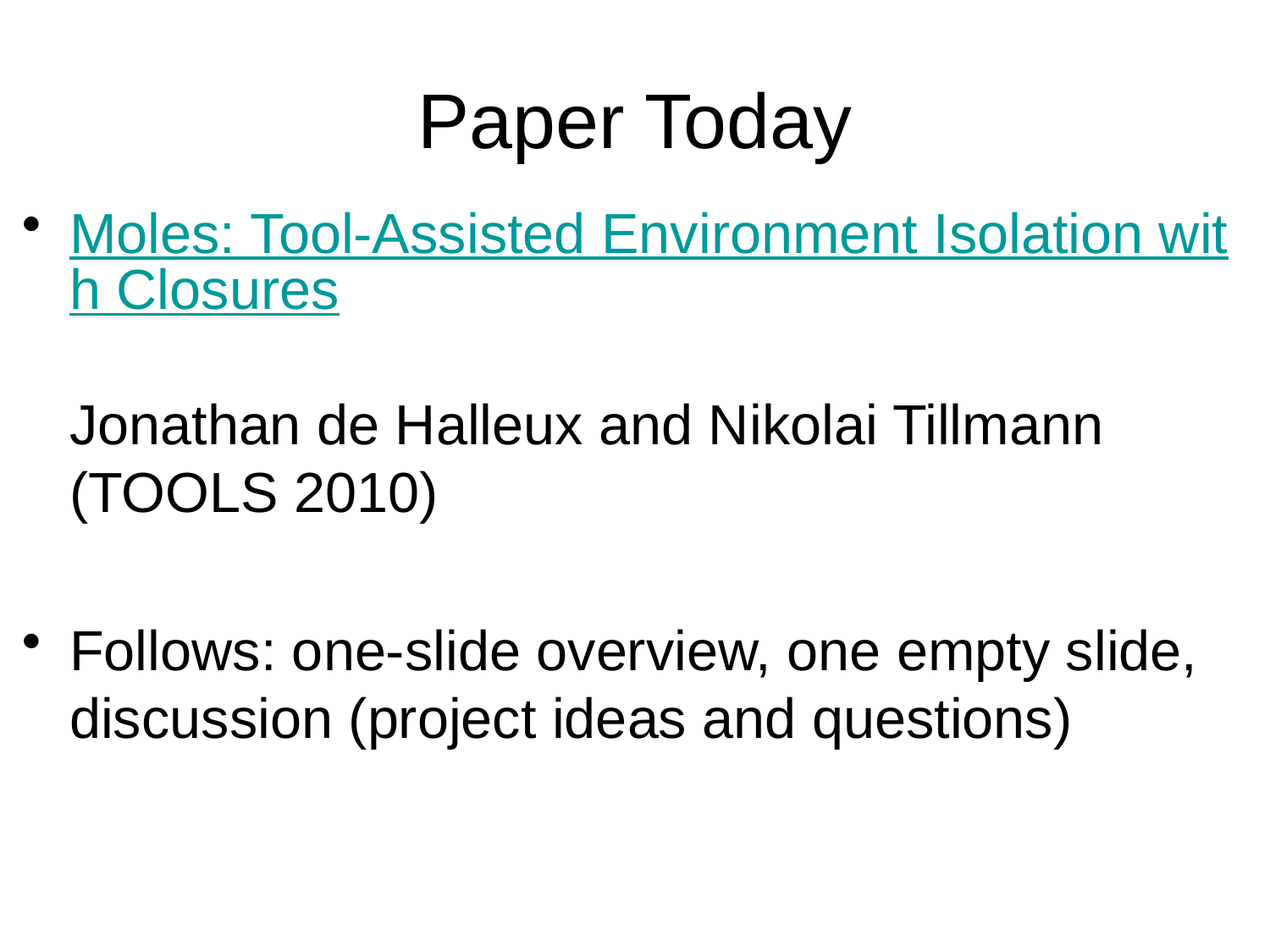

# Paper Today
Moles: Tool-Assisted Environment Isolation with Closures 
Jonathan de Halleux and Nikolai Tillmann (TOOLS 2010)

Follows: one-slide overview, one empty slide, discussion (project ideas and questions)